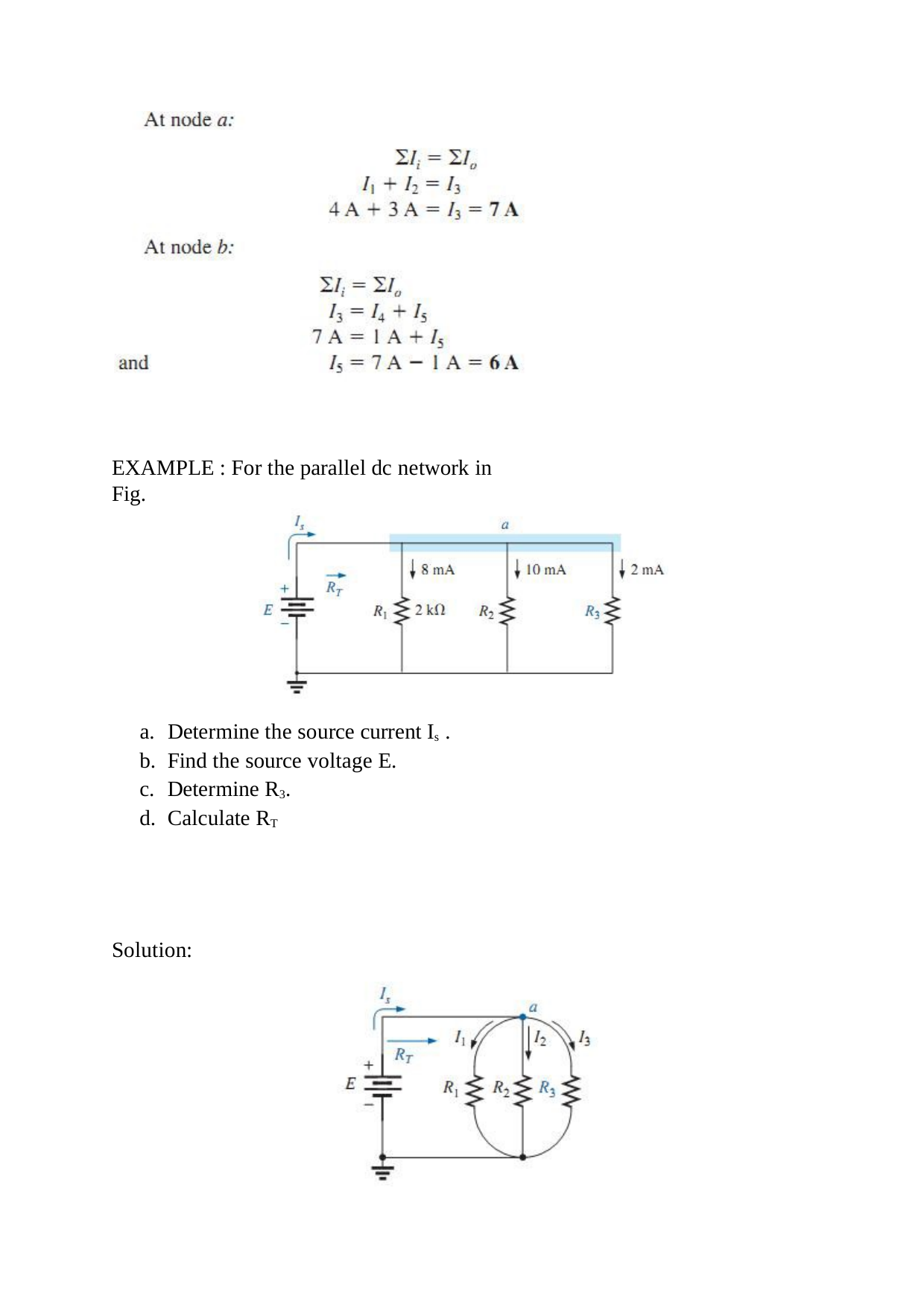

EXAMPLE : For the parallel dc network in Fig.

Determine the source current Is  .
Find the source voltage E.
Determine R3.
Calculate RT
Solution: